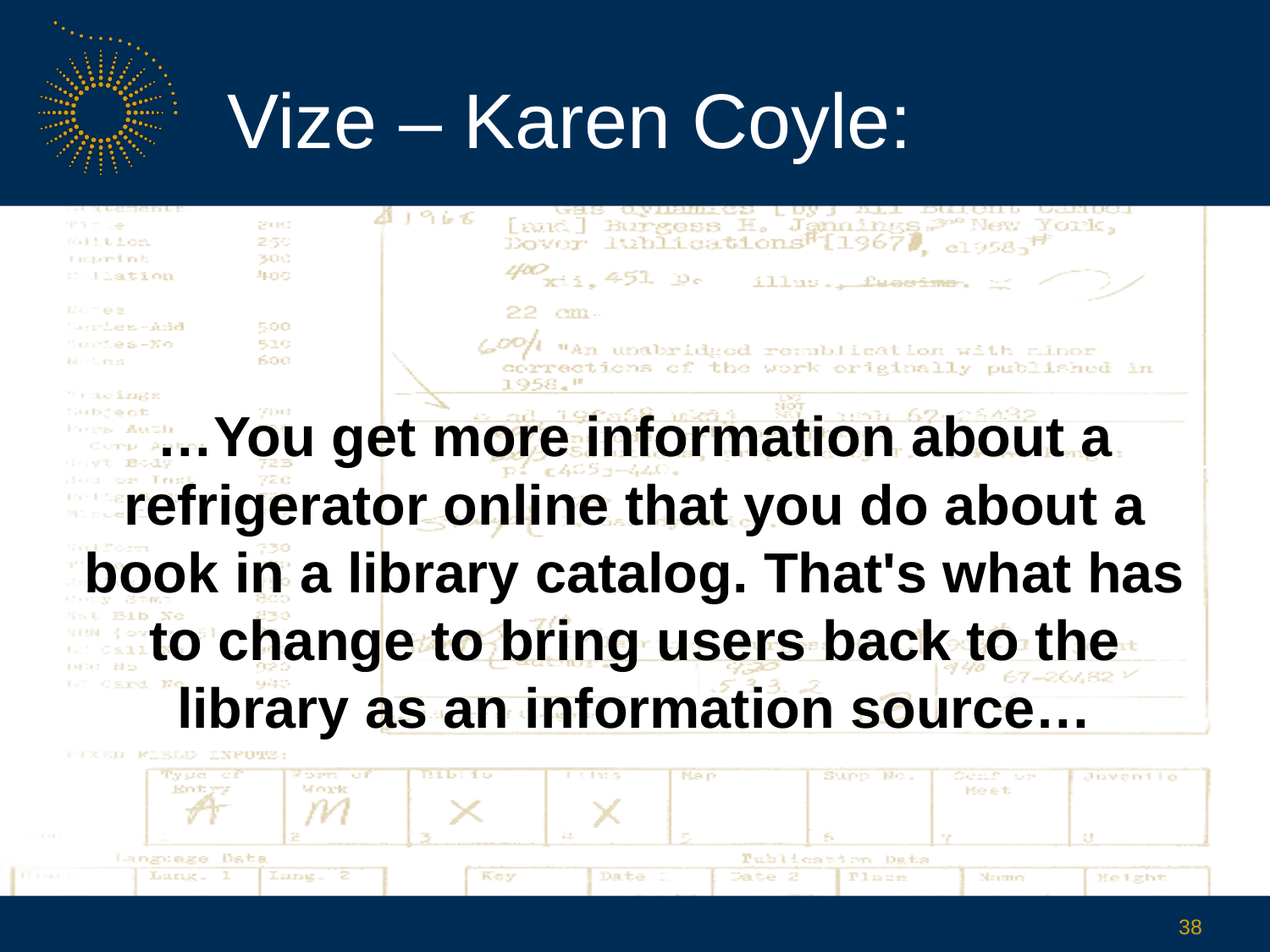

# Vize – Karen Coyle:

…You get more information about a refrigerator online that you do about a book in a library catalog. That's what has to change to bring users back to the library as an information source…
38